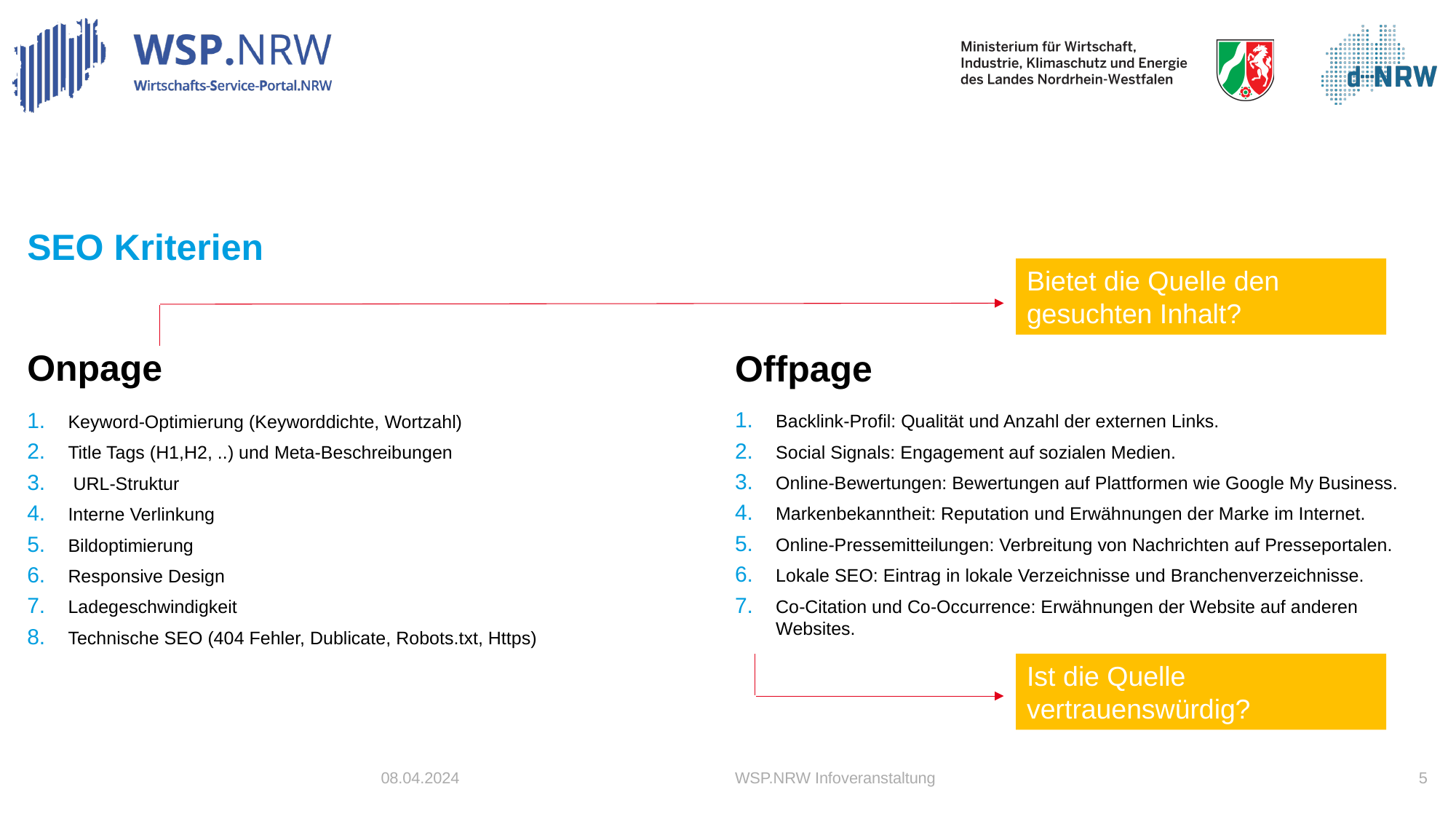

# SEO Kriterien
Bietet die Quelle den gesuchten Inhalt?
Offpage
Onpage
Backlink-Profil: Qualität und Anzahl der externen Links.
Social Signals: Engagement auf sozialen Medien.
Online-Bewertungen: Bewertungen auf Plattformen wie Google My Business.
Markenbekanntheit: Reputation und Erwähnungen der Marke im Internet.
Online-Pressemitteilungen: Verbreitung von Nachrichten auf Presseportalen.
Lokale SEO: Eintrag in lokale Verzeichnisse und Branchenverzeichnisse.
Co-Citation und Co-Occurrence: Erwähnungen der Website auf anderen Websites.

Keyword-Optimierung (Keyworddichte, Wortzahl)
Title Tags (H1,H2, ..) und Meta-Beschreibungen
 URL-Struktur
Interne Verlinkung
Bildoptimierung
Responsive Design
Ladegeschwindigkeit
Technische SEO (404 Fehler, Dublicate, Robots.txt, Https)

Ist die Quelle vertrauenswürdig?
08.04.2024
5